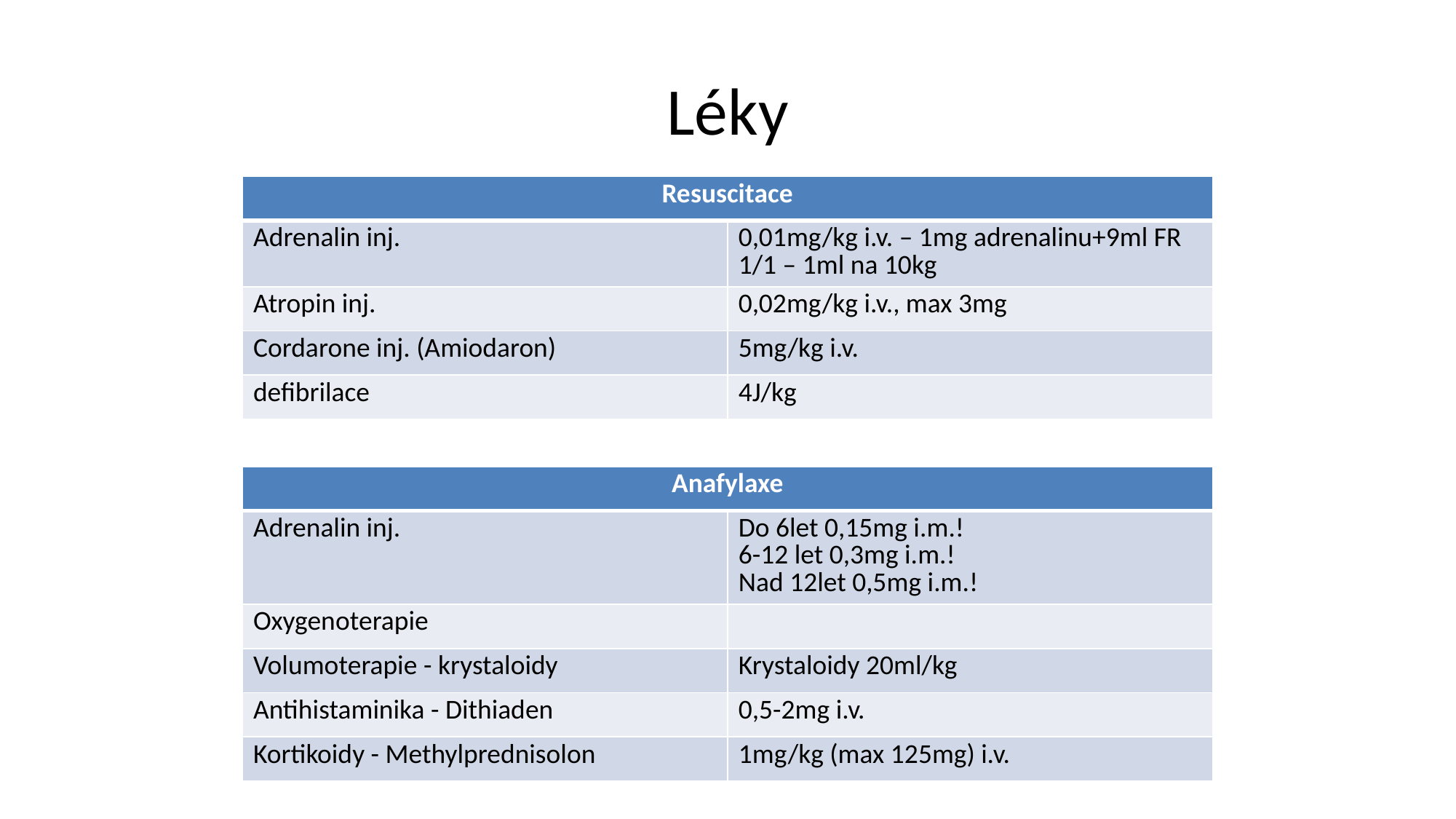

# Léky
| Resuscitace |  |
| --- | --- |
| Adrenalin inj. | 0,01mg/kg i.v. – 1mg adrenalinu+9ml FR 1/1 – 1ml na 10kg |
| Atropin inj. | 0,02mg/kg i.v., max 3mg |
| Cordarone inj. (Amiodaron) | 5mg/kg i.v. |
| defibrilace | 4J/kg |
| Anafylaxe |  |
| --- | --- |
| Adrenalin inj. | Do 6let 0,15mg i.m.! 6-12 let 0,3mg i.m.! Nad 12let 0,5mg i.m.! |
| Oxygenoterapie |  |
| Volumoterapie - krystaloidy | Krystaloidy 20ml/kg |
| Antihistaminika - Dithiaden | 0,5-2mg i.v. |
| Kortikoidy - Methylprednisolon | 1mg/kg (max 125mg) i.v. |